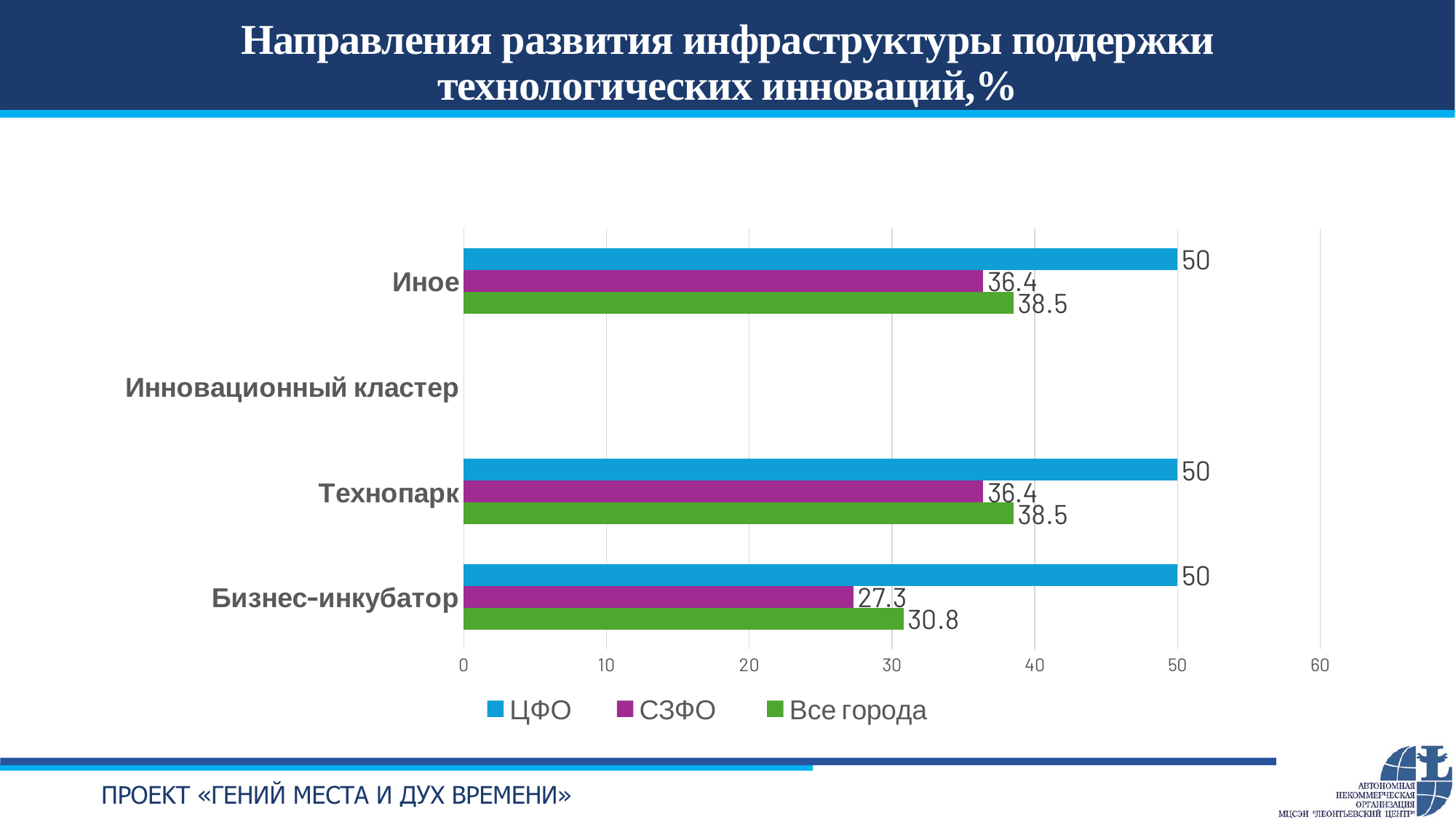

# Направления развития инфраструктуры поддержки технологических инноваций,%

### Chart

| Category | Все города | СЗФО  | ЦФО |
|---|---|---|---|
| Бизнес-инкубатор | 30.8 | 27.3 | 50.0 |
| Технопарк | 38.5 | 36.4 | 50.0 |
| Инновационный кластер | None | None | None |
| Иное | 38.5 | 36.4 | 50.0 |